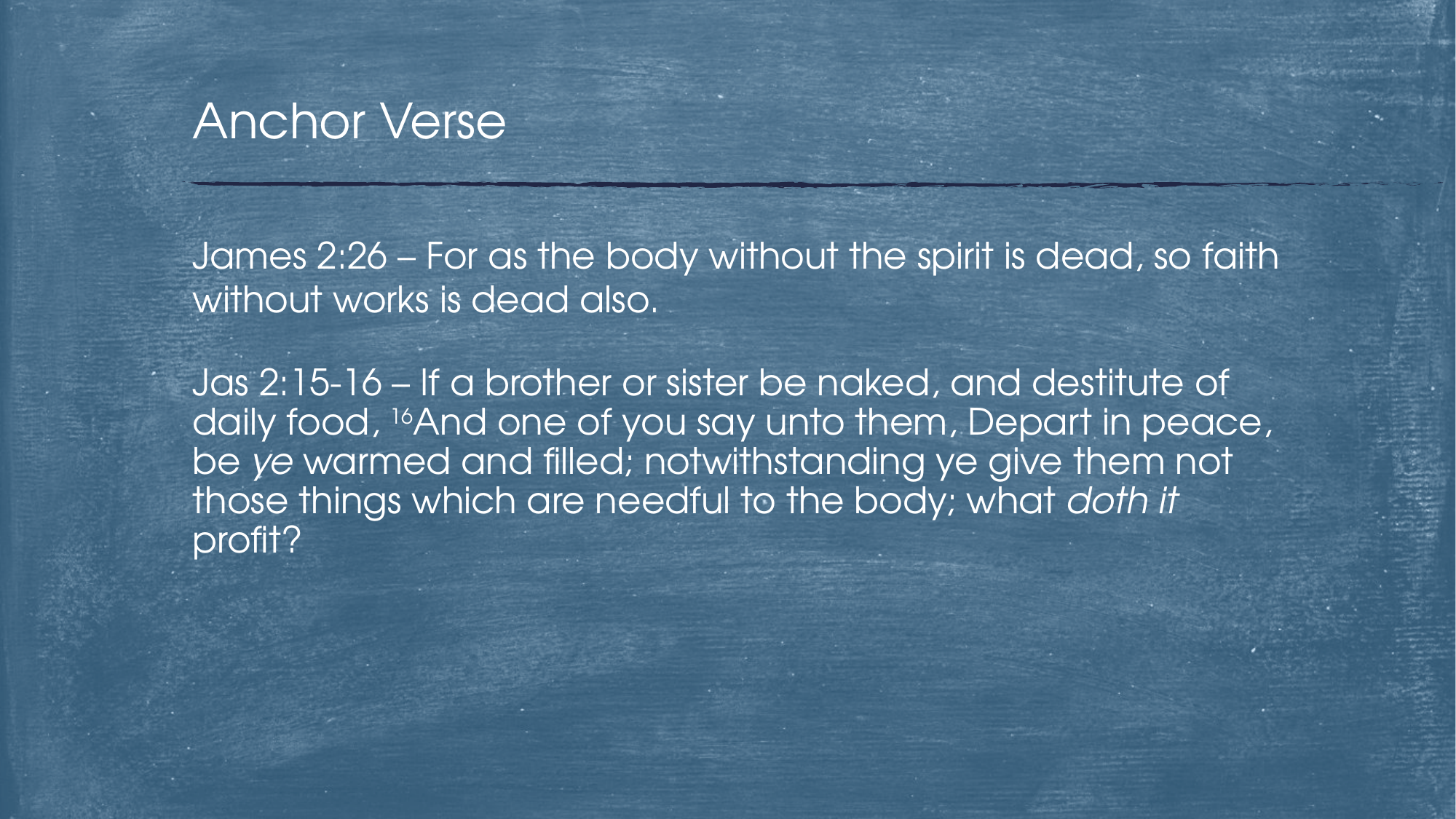

# Anchor Verse
James 2:26 – For as the body without the spirit is dead, so faith without works is dead also.

Jas 2:15-16 – If a brother or sister be naked, and destitute of daily food, 16And one of you say unto them, Depart in peace, be ye warmed and filled; notwithstanding ye give them not those things which are needful to the body; what doth it profit?